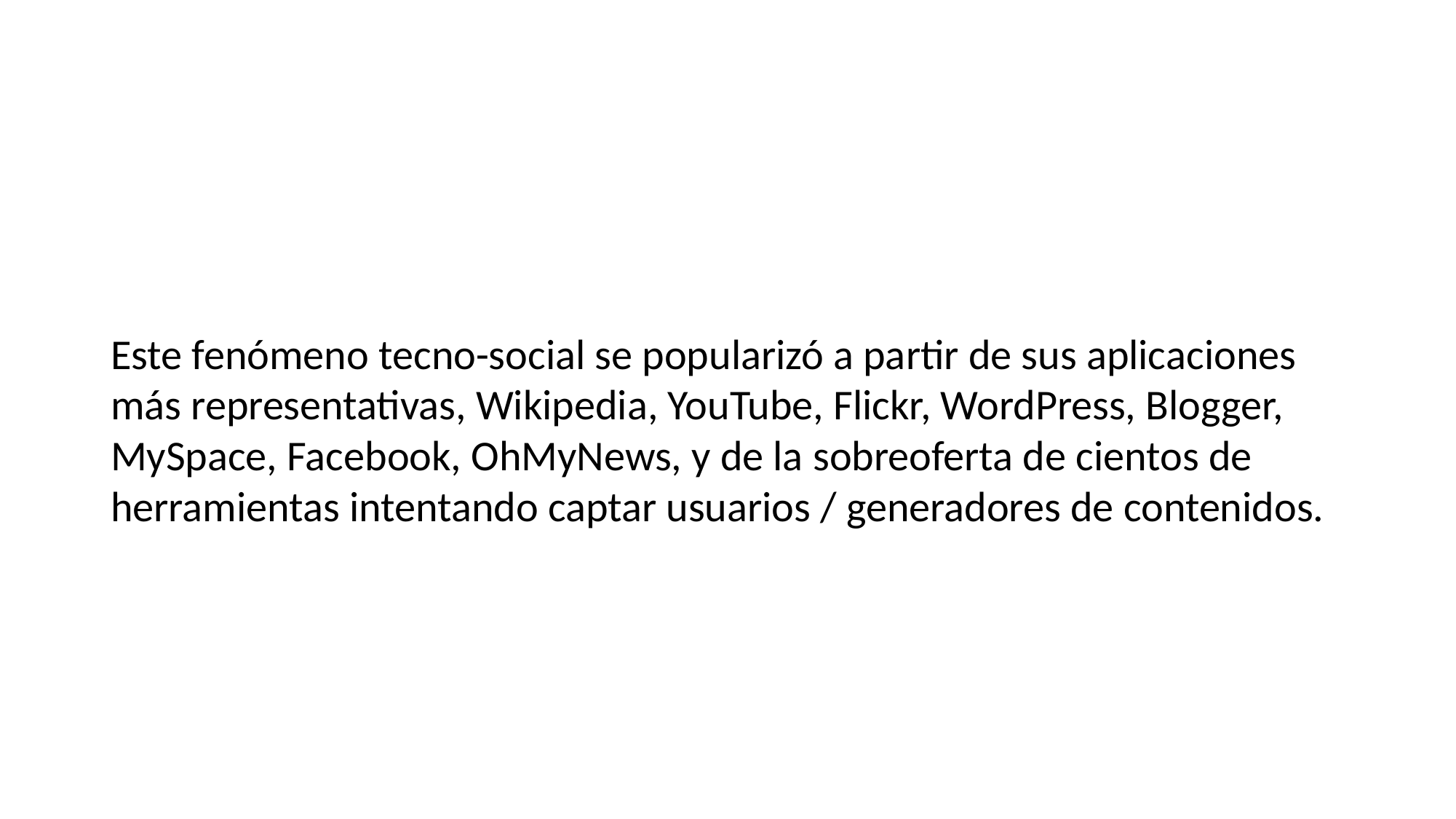

#

Este fenómeno tecno-social se popularizó a partir de sus aplicaciones más representativas, Wikipedia, YouTube, Flickr, WordPress, Blogger, MySpace, Facebook, OhMyNews, y de la sobreoferta de cientos de herramientas intentando captar usuarios / generadores de contenidos.